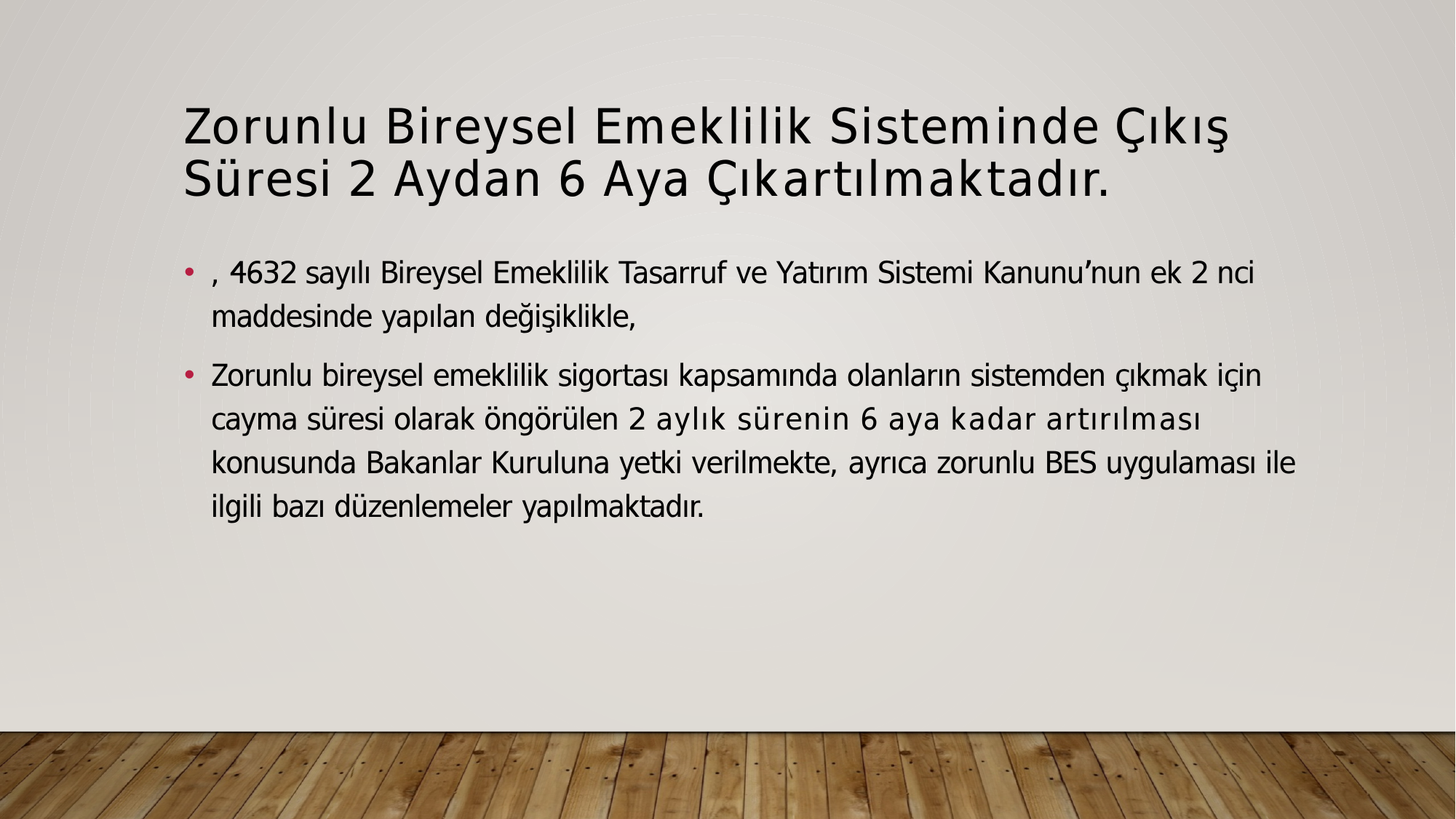

# Zorunlu Bireysel Emeklilik Sisteminde Çıkış Süresi 2 Aydan 6 Aya Çıkartılmaktadır.
, 4632 sayılı Bireysel Emeklilik Tasarruf ve Yatırım Sistemi Kanunu’nun ek 2 nci maddesinde yapılan değişiklikle,
Zorunlu bireysel emeklilik sigortası kapsamında olanların sistemden çıkmak için cayma süresi olarak öngörülen 2 aylık sürenin 6 aya kadar artırılması konusunda Bakanlar Kuruluna yetki verilmekte, ayrıca zorunlu BES uygulaması ile ilgili bazı düzenlemeler yapılmaktadır.